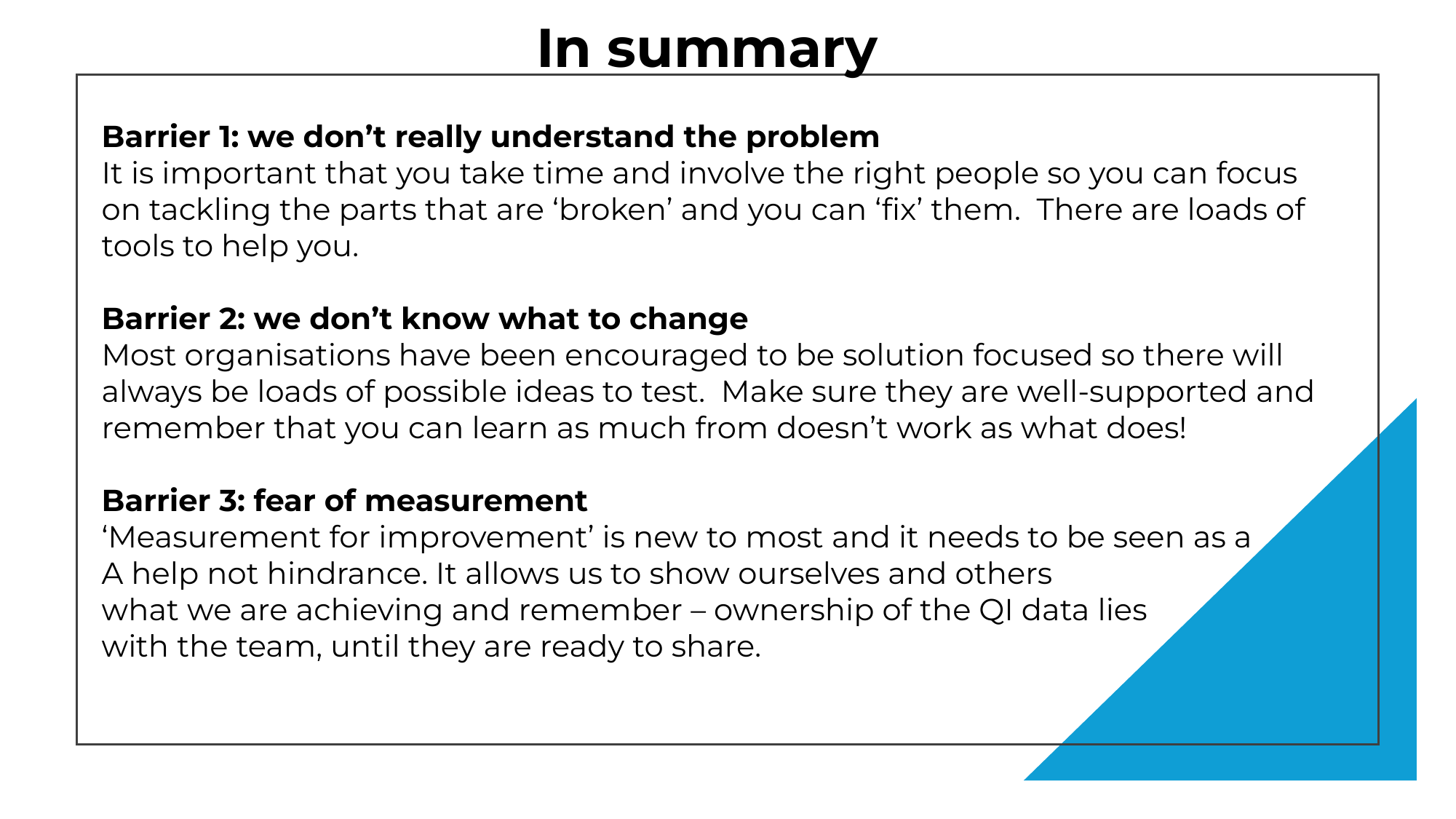

In summary

Barrier 1: we don’t really understand the problem
It is important that you take time and involve the right people so you can focus on tackling the parts that are ‘broken’ and you can ‘fix’ them.  There are loads of tools to help you.

Barrier 2: we don’t know what to change
Most organisations have been encouraged to be solution focused so there will always be loads of possible ideas to test.  Make sure they are well-supported and remember that you can learn as much from doesn’t work as what does!

Barrier 3: fear of measurement
‘Measurement for improvement’ is new to most and it needs to be seen as a
A help not hindrance. It allows us to show ourselves and others
what we are achieving and remember – ownership of the QI data lies
with the team, until they are ready to share.